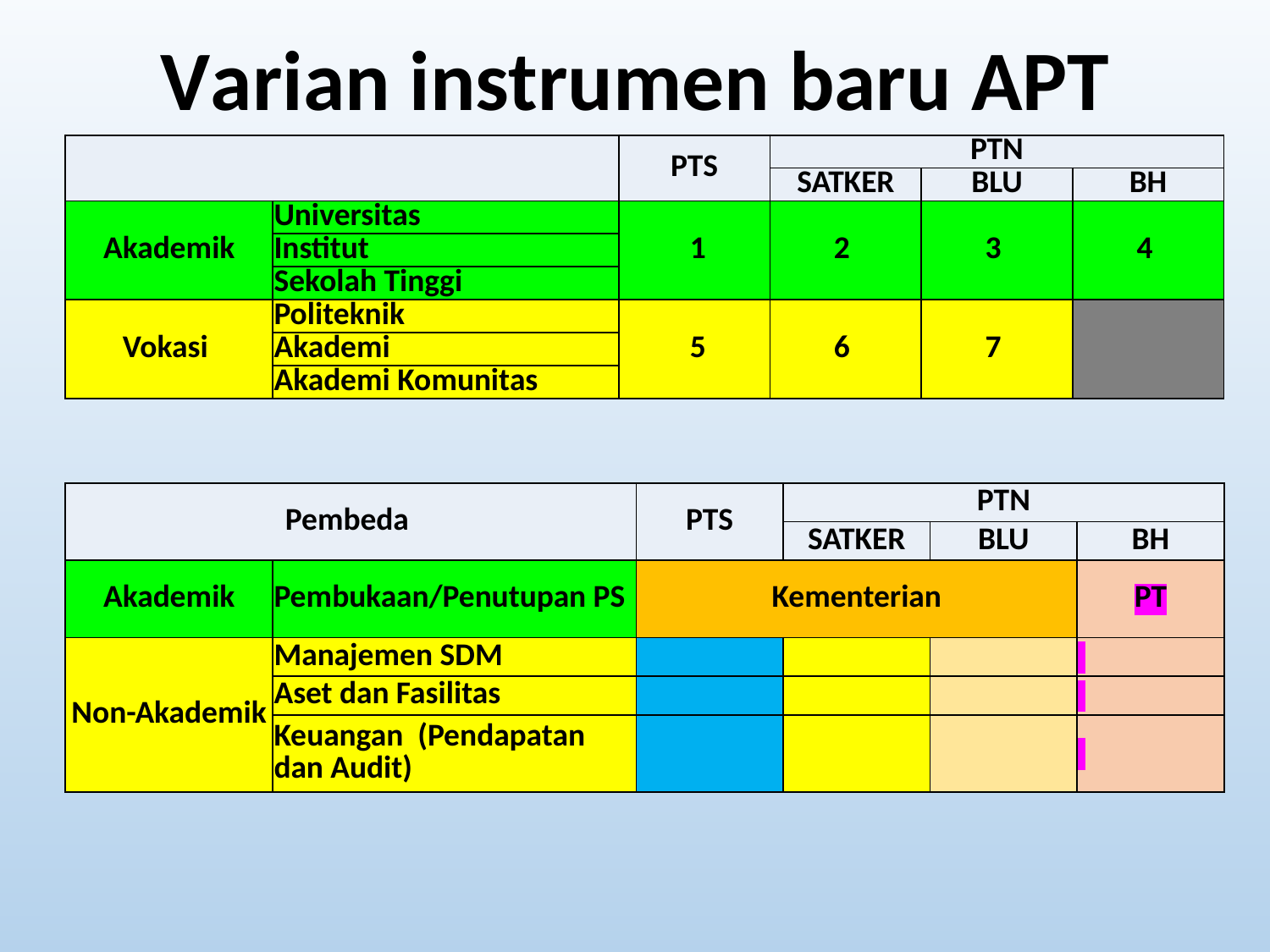

Varian instrumen baru APT
|  |  | PTS | PTN |  |  |
| --- | --- | --- | --- | --- | --- |
|  |  |  | SATKER | BLU | BH |
| Akademik | Universitas | 1 | 2 | 3 | 4 |
|  | Institut |  |  |  |  |
|  | Sekolah Tinggi |  |  |  |  |
| Vokasi | Politeknik | 5 | 6 | 7 |  |
|  | Akademi |  |  |  |  |
|  | Akademi Komunitas |  |  |  |  |
| Pembeda |  | PTS | PTN |  |  |
| --- | --- | --- | --- | --- | --- |
|  |  |  | SATKER | BLU | BH |
| Akademik | Pembukaan/Penutupan PS | Kementerian |  |  | PT |
| Non-Akademik | Manajemen SDM |  |  |  |  |
|  | Aset dan Fasilitas |  |  |  |  |
|  | Keuangan (Pendapatan dan Audit) |  |  |  |  |